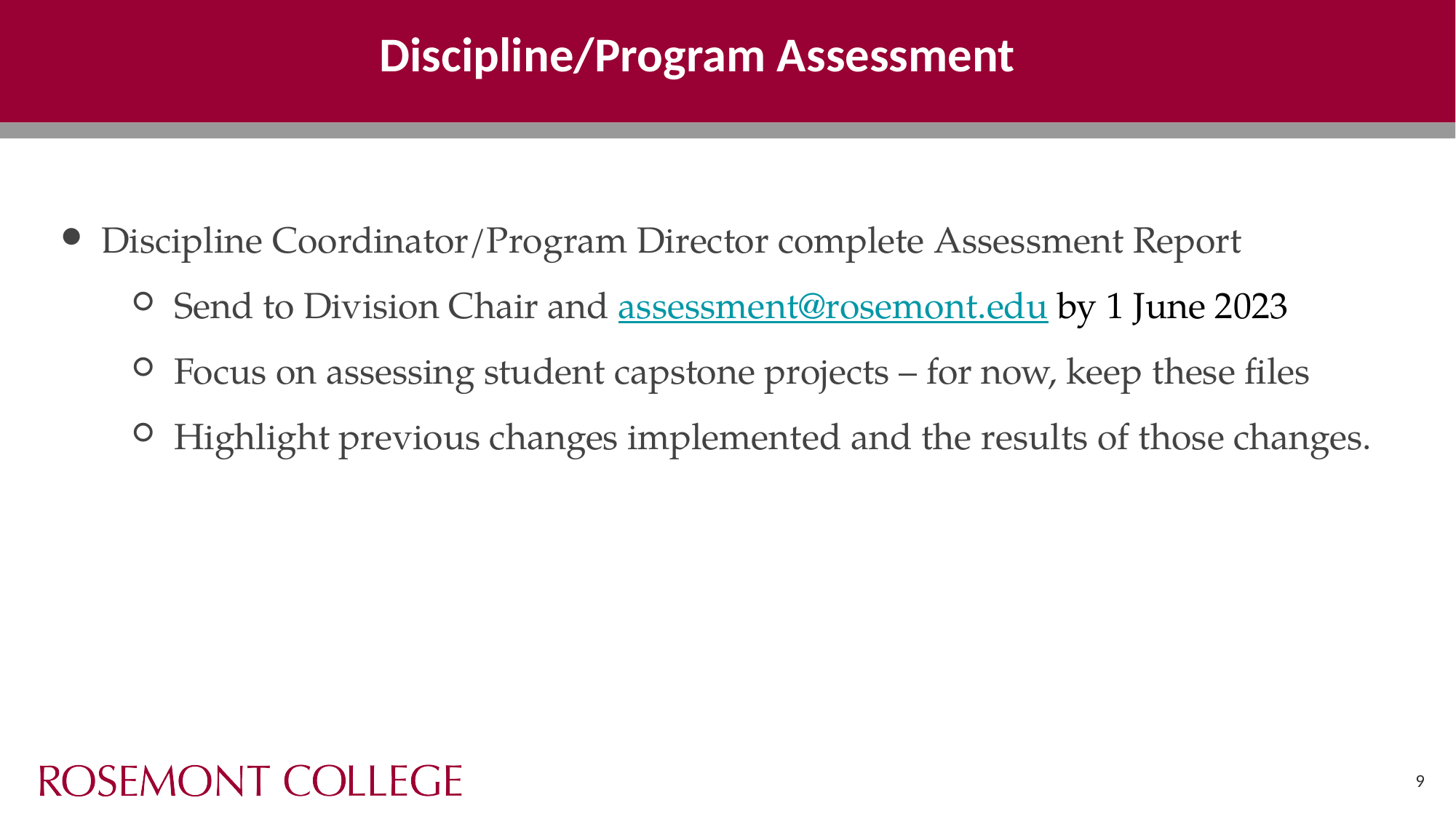

# Discipline/Program Assessment
Discipline Coordinator/Program Director complete Assessment Report
Send to Division Chair and assessment@rosemont.edu by 1 June 2023
Focus on assessing student capstone projects – for now, keep these files
Highlight previous changes implemented and the results of those changes.
9